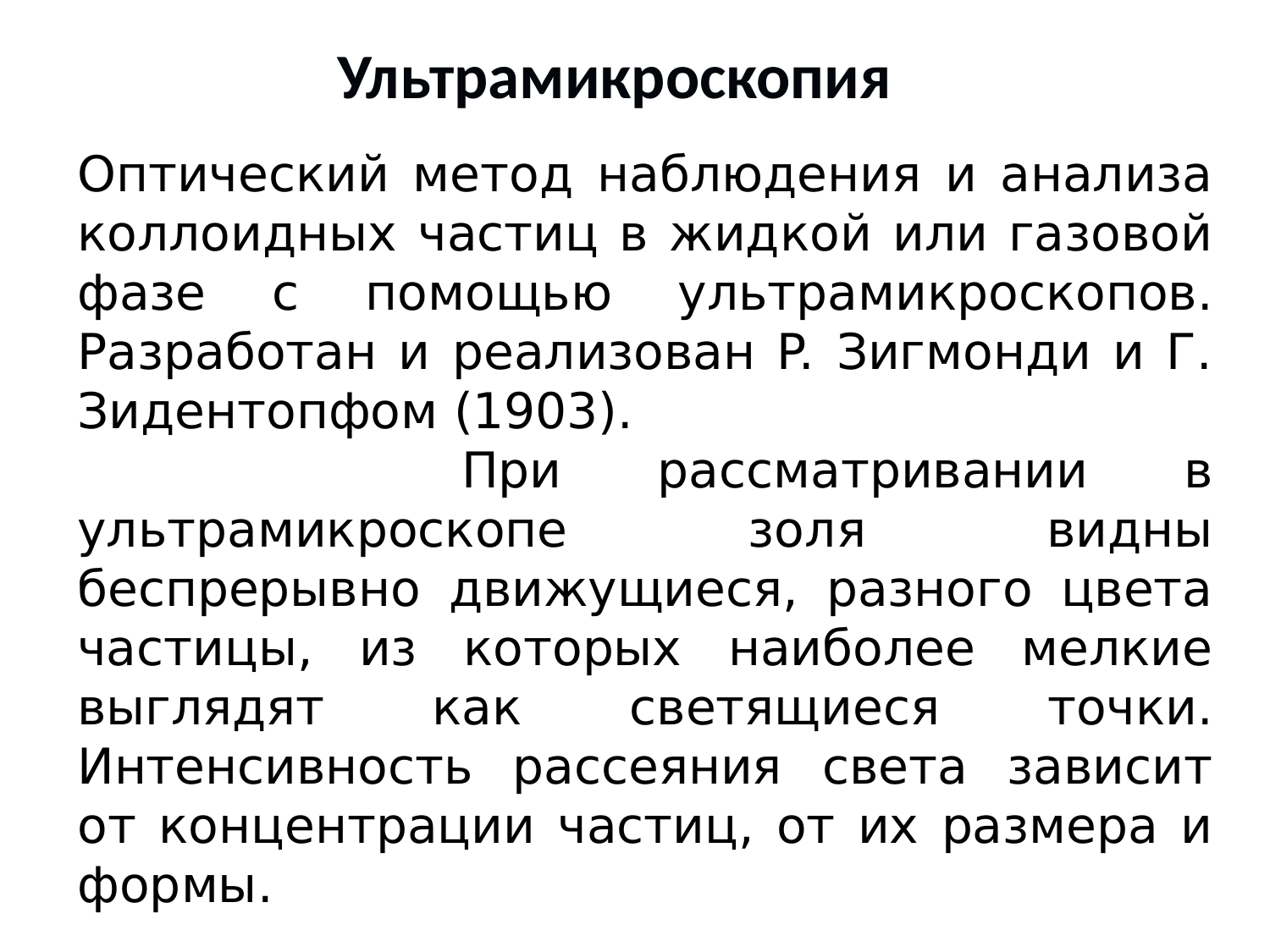

# Ультрамикроскопия
Оптический метод наблюдения и анализа коллоидных частиц в жидкой или газовой фазе с помощью ультрамикроскопов. Разработан и реализован P. Зигмонди и Г. Зидентопфом (1903).
    При рассматривании в ультрамикроскопе золя видны беспрерывно движущиеся, разного цвета частицы, из которых наиболее мелкие выглядят как светящиеся точки. Интенсивность рассеяния света зависит от концентрации частиц, от их размера и формы.